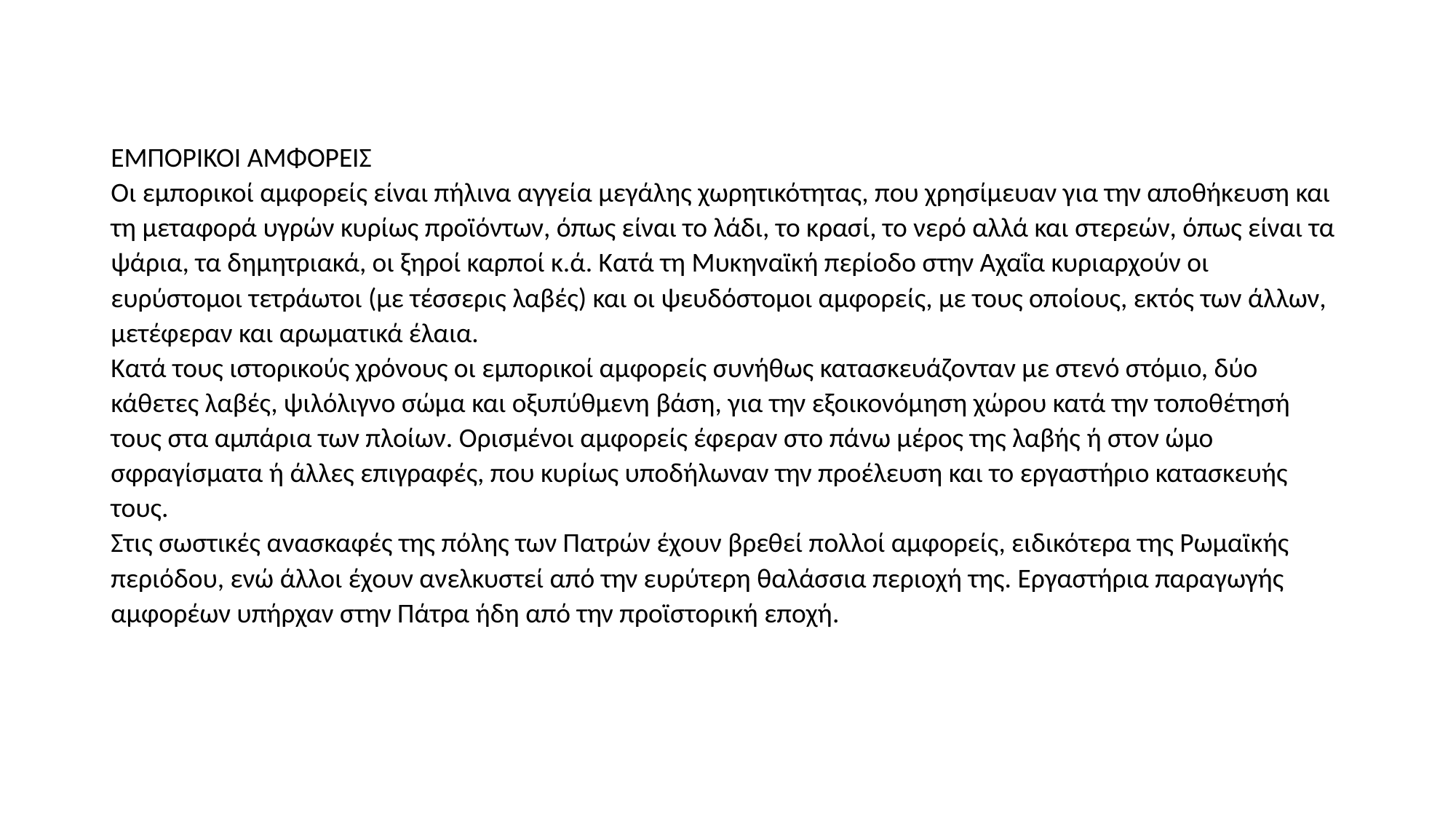

# ΕΜΠΟΡΙΚΟΙ ΑΜΦΟΡΕΙΣ Οι εμπορικοί αμφορείς είναι πήλινα αγγεία μεγάλης χωρητικότητας, που χρησίμευαν για την αποθήκευση και τη μεταφορά υγρών κυρίως προϊόντων, όπως είναι το λάδι, το κρασί, το νερό αλλά και στερεών, όπως είναι τα ψάρια, τα δημητριακά, οι ξηροί καρποί κ.ά. Κατά τη Μυκηναϊκή περίοδο στην Αχαΐα κυριαρχούν οι ευρύστομοι τετράωτοι (με τέσσερις λαβές) και οι ψευδόστομοι αμφορείς, με τους οποίους, εκτός των άλλων, μετέφεραν και αρωματικά έλαια. Κατά τους ιστορικούς χρόνους οι εμπορικοί αμφορείς συνήθως κατασκευάζονταν με στενό στόμιο, δύο κάθετες λαβές, ψιλόλιγνο σώμα και οξυπύθμενη βάση, για την εξοικονόμηση χώρου κατά την τοποθέτησή τους στα αμπάρια των πλοίων. Ορισμένοι αμφορείς έφεραν στο πάνω μέρος της λαβής ή στον ώμο σφραγίσματα ή άλλες επιγραφές, που κυρίως υποδήλωναν την προέλευση και το εργαστήριο κατασκευής τους. Στις σωστικές ανασκαφές της πόλης των Πατρών έχουν βρεθεί πολλοί αμφορείς, ειδικότερα της Ρωμαϊκής περιόδου, ενώ άλλοι έχουν ανελκυστεί από την ευρύτερη θαλάσσια περιοχή της. Εργαστήρια παραγωγής αμφορέων υπήρχαν στην Πάτρα ήδη από την προϊστορική εποχή.